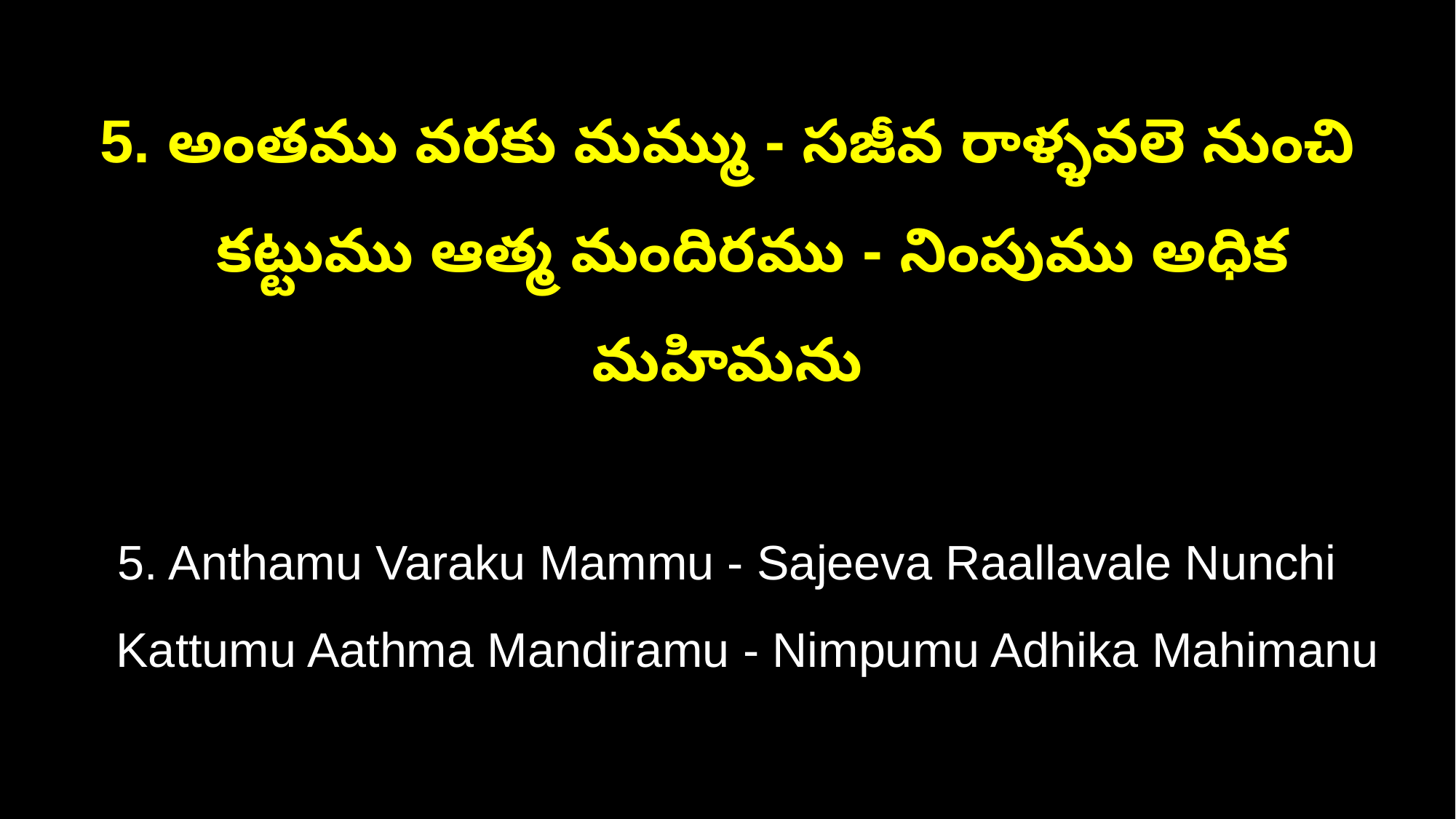

5. అంతము వరకు మమ్ము - సజీవ రాళ్ళవలె నుంచి
   కట్టుము ఆత్మ మందిరము - నింపుము అధిక మహిమను
5. Anthamu Varaku Mammu - Sajeeva Raallavale Nunchi
   Kattumu Aathma Mandiramu - Nimpumu Adhika Mahimanu